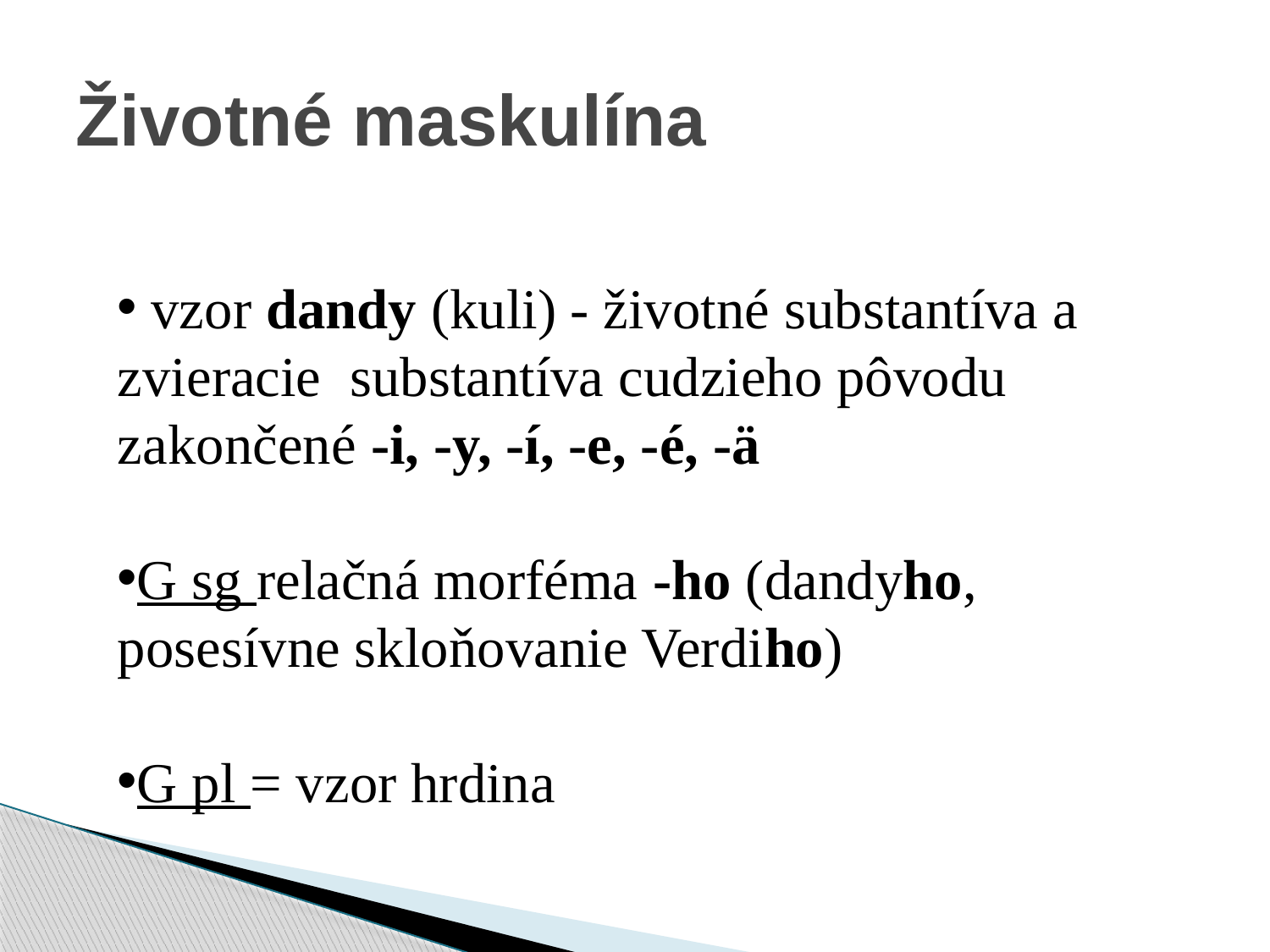

# Životné maskulína
 vzor dandy (kuli) - životné substantíva a zvieracie  substantíva cudzieho pôvodu zakončené -i, -y, -í, -e, -é, -ä

G sg relačná morféma -ho (dandyho, posesívne skloňovanie Verdiho)

G pl = vzor hrdina